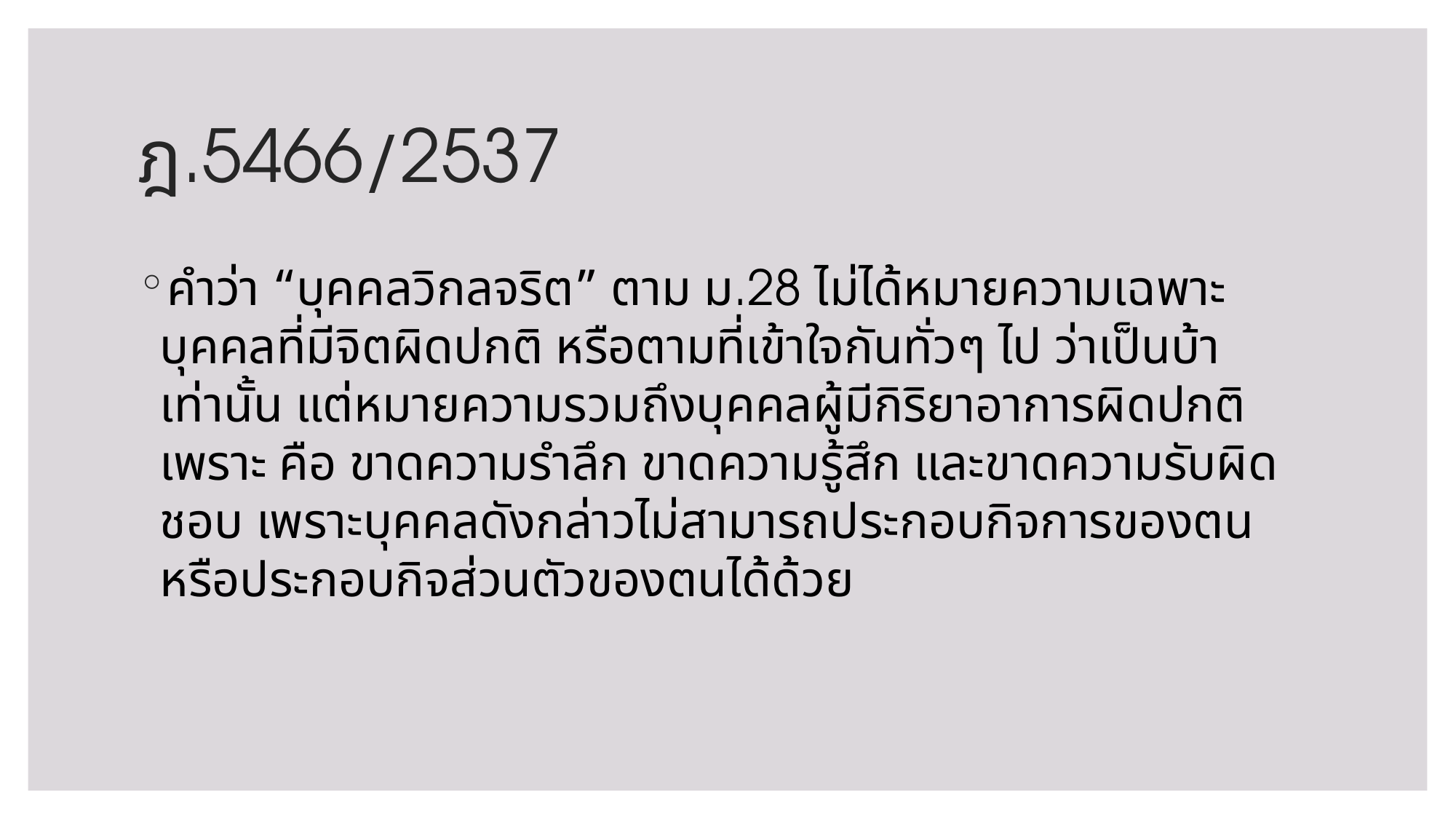

# ฎ.5466/2537
คำว่า “บุคคลวิกลจริต” ตาม ม.28 ไม่ได้หมายความเฉพาะบุคคลที่มีจิตผิดปกติ หรือตามที่เข้าใจกันทั่วๆ ไป ว่าเป็นบ้าเท่านั้น แต่หมายความรวมถึงบุคคลผู้มีกิริยาอาการผิดปกติเพราะ คือ ขาดความรำลึก ขาดความรู้สึก และขาดความรับผิดชอบ เพราะบุคคลดังกล่าวไม่สามารถประกอบกิจการของตนหรือประกอบกิจส่วนตัวของตนได้ด้วย